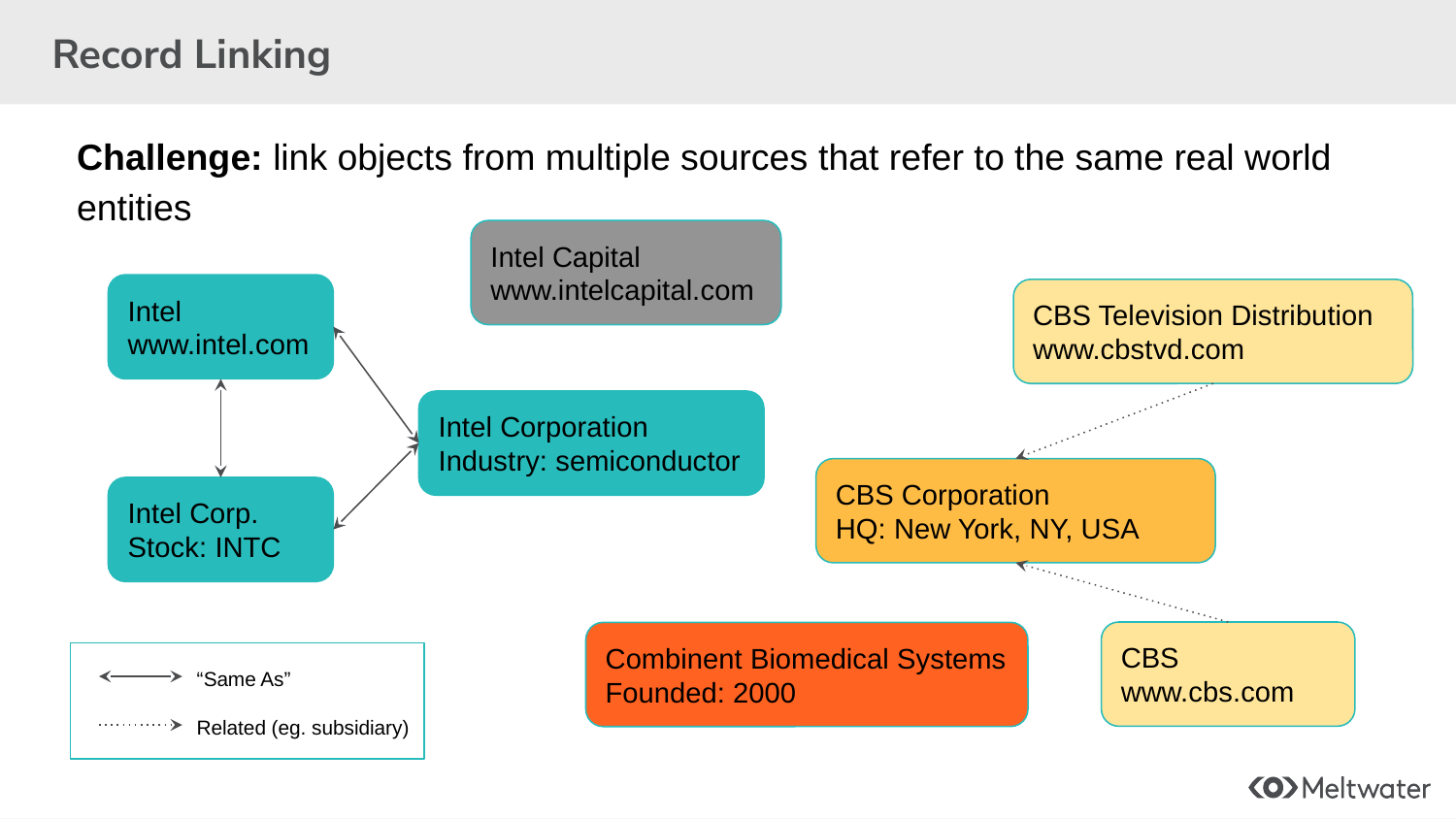

# Record Linking
Challenge: link objects from multiple sources that refer to the same real world entities
Intel Capital
www.intelcapital.com
Intel
www.intel.com
CBS Television Distribution
www.cbstvd.com
Intel Corporation
Industry: semiconductor
CBS Corporation
HQ: New York, NY, USA
Intel Corp.
Stock: INTC
CBS
www.cbs.com
Combinent Biomedical Systems
Founded: 2000

“Same As”

Related (eg. subsidiary)